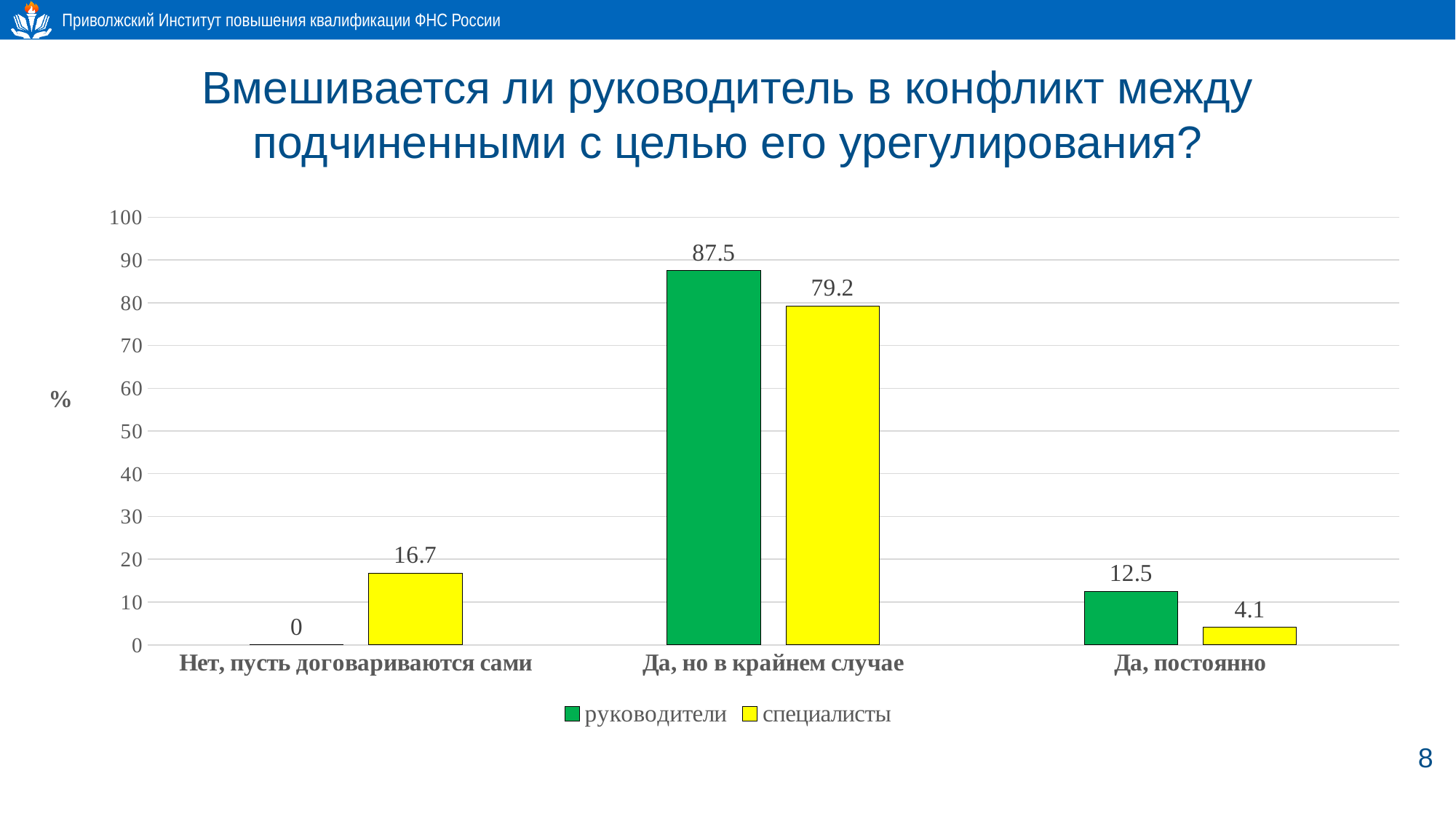

# Вмешивается ли руководитель в конфликт между подчиненными с целью его урегулирования?

### Chart

| Category | руководители | специалисты |
|---|---|---|
| Нет, пусть договариваются сами | 0.0 | 16.7 |
| Да, но в крайнем случае | 87.5 | 79.2 |
| Да, постоянно | 12.5 | 4.1 |